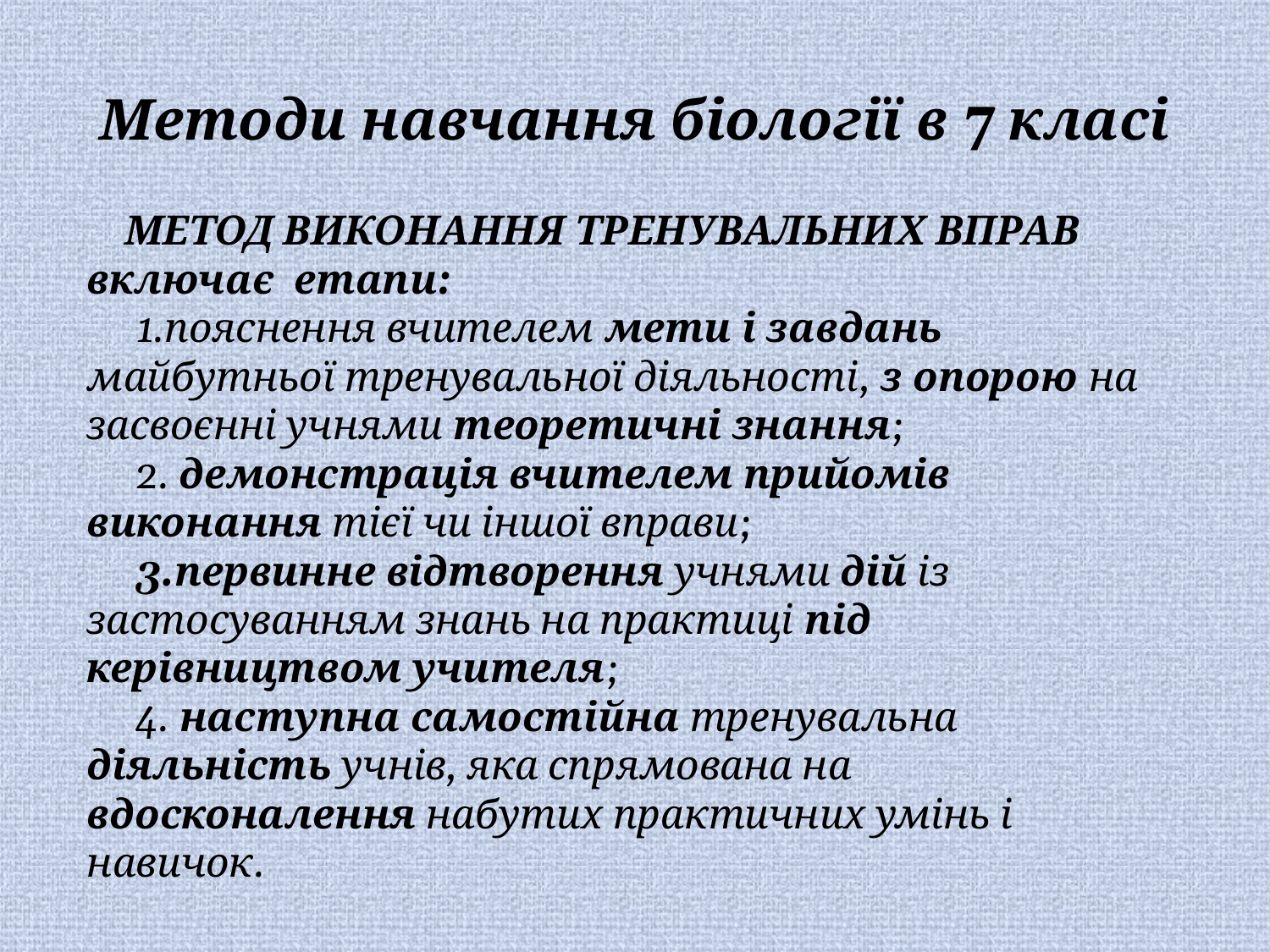

# Методи навчання біології в 7 класі
МЕТОД ВИКОНАННЯ ТРЕНУВАЛЬНИХ ВПРАВ включає  етапи:
пояснення вчителем мети і завдань майбутньої тренувальної діяльності, з опорою на засвоєнні учнями теоретичні знання;
 демонстрація вчителем прийомів виконання тієї чи іншої вправи;
первинне відтворення учнями дій із застосуванням знань на практиці під керівництвом учителя;
 наступна самостійна тренувальна діяльність учнів, яка спрямована на вдосконалення набутих практичних умінь і навичок.